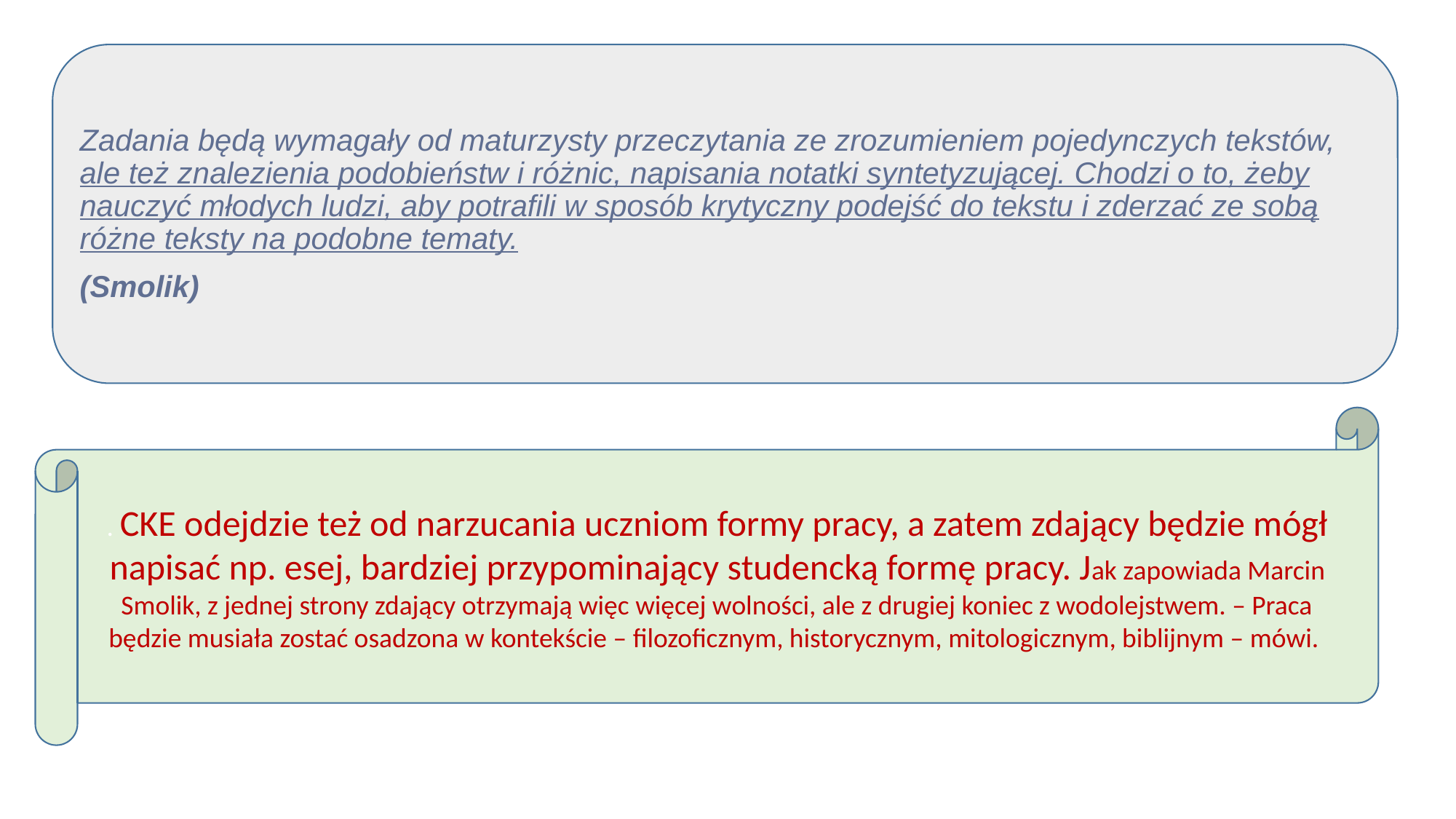

Zadania będą wymagały od maturzysty przeczytania ze zrozumieniem pojedynczych tekstów, ale też znalezienia podobieństw i różnic, napisania notatki syntetyzującej. Chodzi o to, żeby nauczyć młodych ludzi, aby potrafili w sposób krytyczny podejść do tekstu i zderzać ze sobą różne teksty na podobne tematy.
(Smolik)
. CKE odejdzie też od narzucania uczniom formy pracy, a zatem zdający będzie mógł napisać np. esej, bardziej przypominający studencką formę pracy. Jak zapowiada Marcin Smolik, z jednej strony zdający otrzymają więc więcej wolności, ale z drugiej koniec z wodolejstwem. – Praca będzie musiała zostać osadzona w kontekście – filozoficznym, historycznym, mitologicznym, biblijnym – mówi.